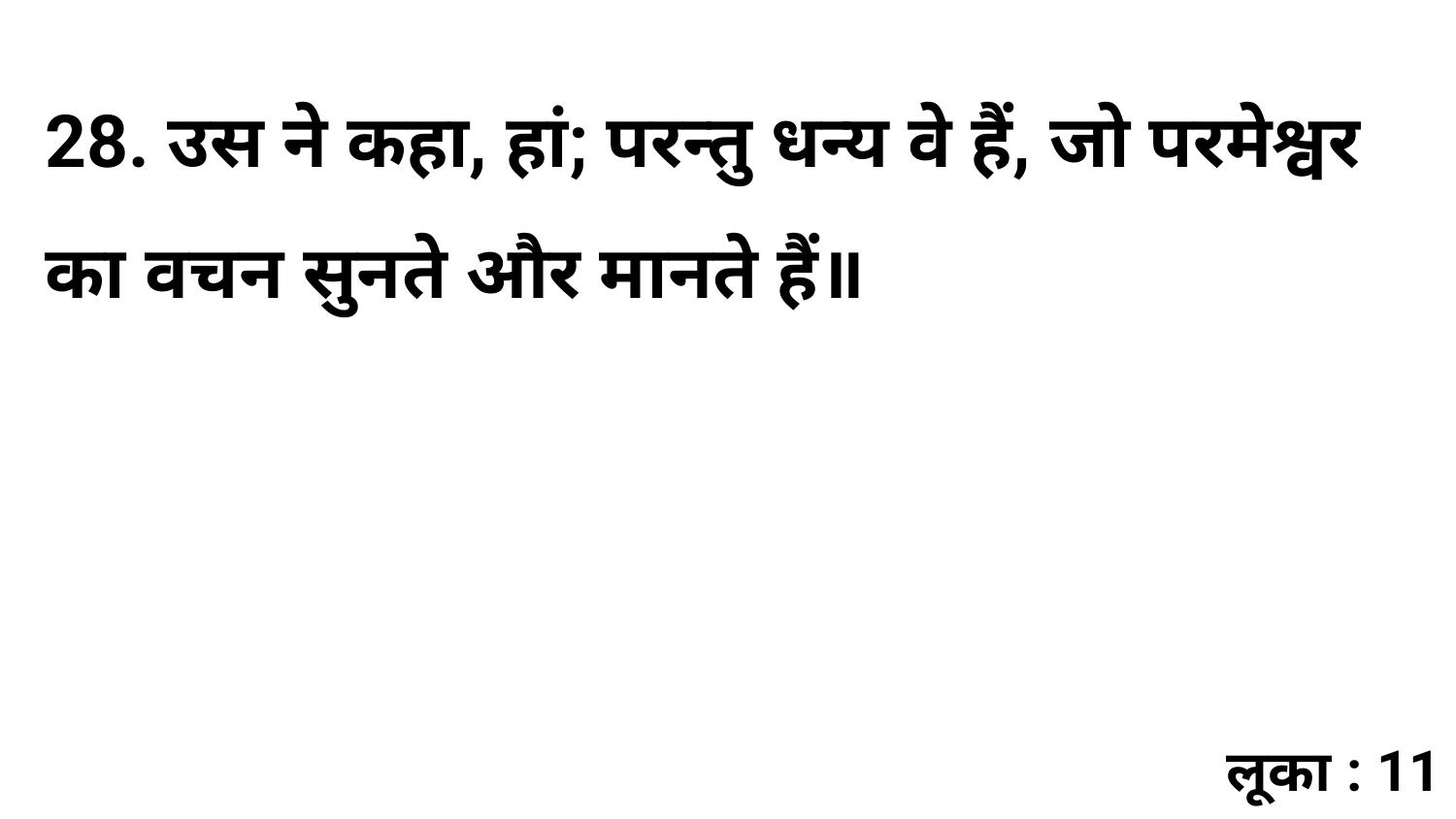

28. उस ने कहा, हां; परन्तु धन्य वे हैं, जो परमेश्वर का वचन सुनते और मानते हैं॥
लूका : 11